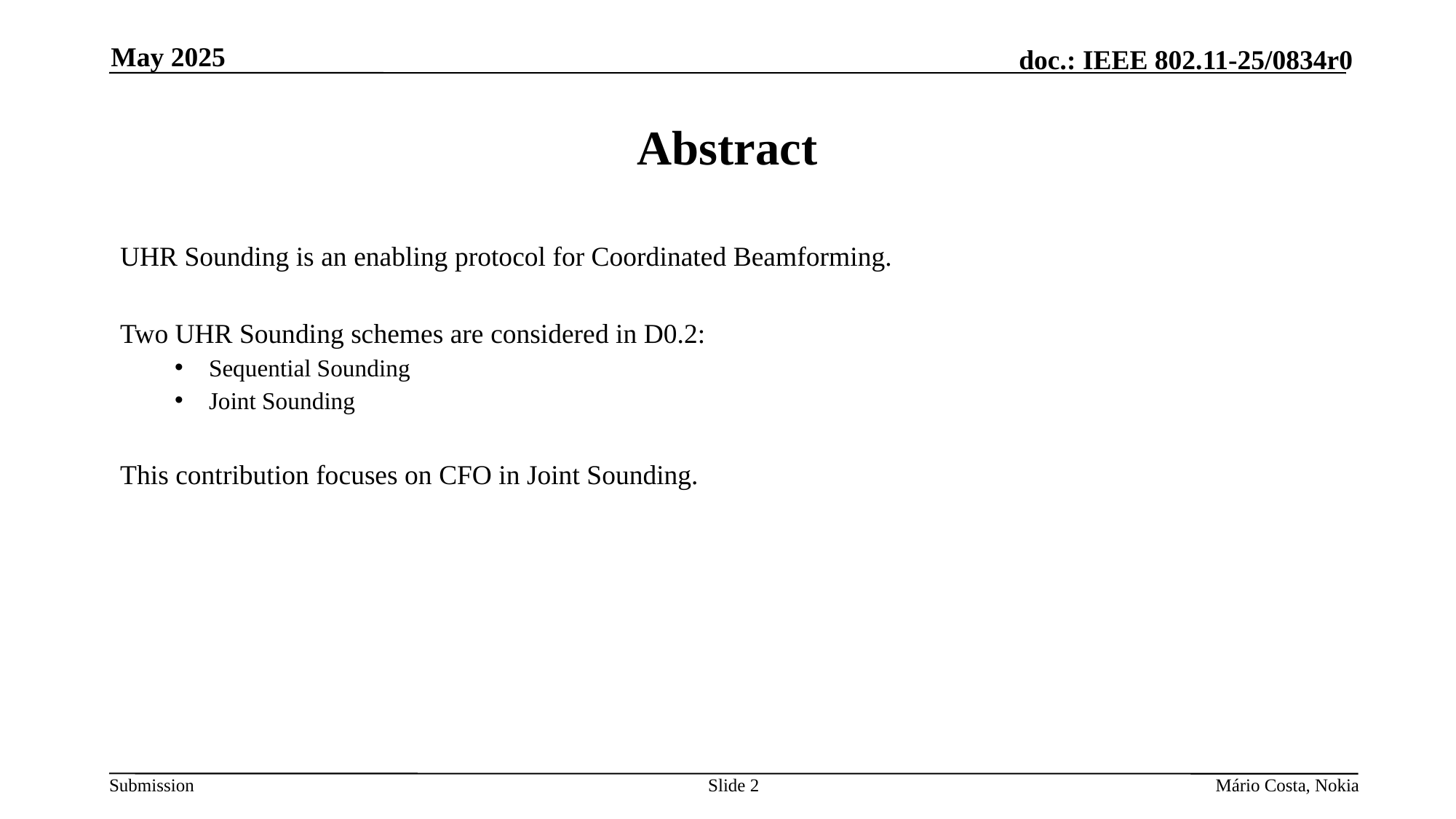

May 2025
# Abstract
UHR Sounding is an enabling protocol for Coordinated Beamforming.​
​
Two UHR Sounding schemes are considered in D0.2:​
Sequential Sounding​
Joint Sounding​
​
This contribution focuses on CFO in Joint Sounding.
Slide 2
Mário Costa, Nokia